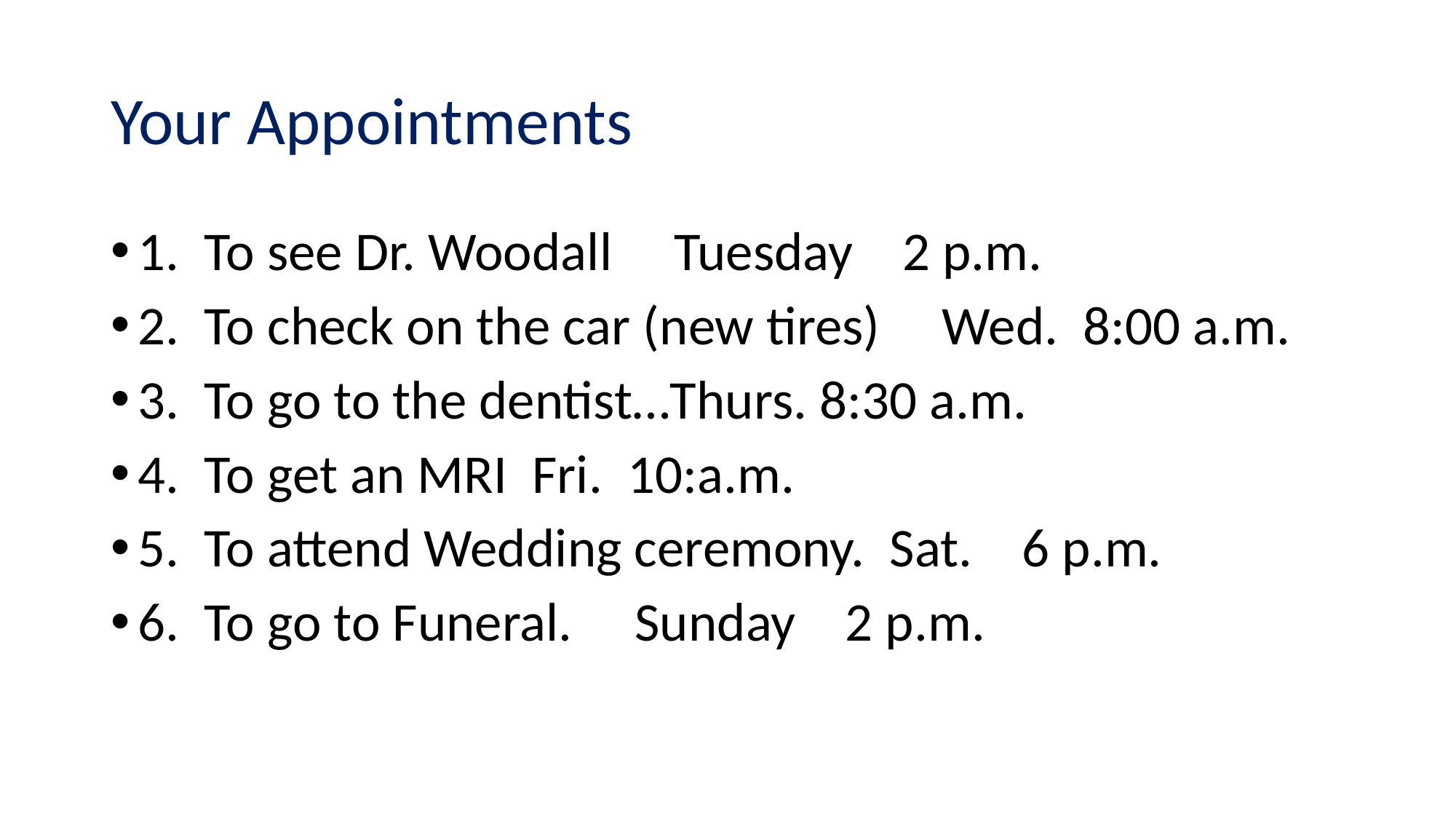

# Your Appointments
1.  To see Dr. Woodall     Tuesday    2 p.m.
2.  To check on the car (new tires)     Wed.  8:00 a.m.
3.  To go to the dentist…Thurs. 8:30 a.m.
4.  To get an MRI  Fri.  10:a.m.
5.  To attend Wedding ceremony.  Sat.    6 p.m.
6.  To go to Funeral.     Sunday    2 p.m.